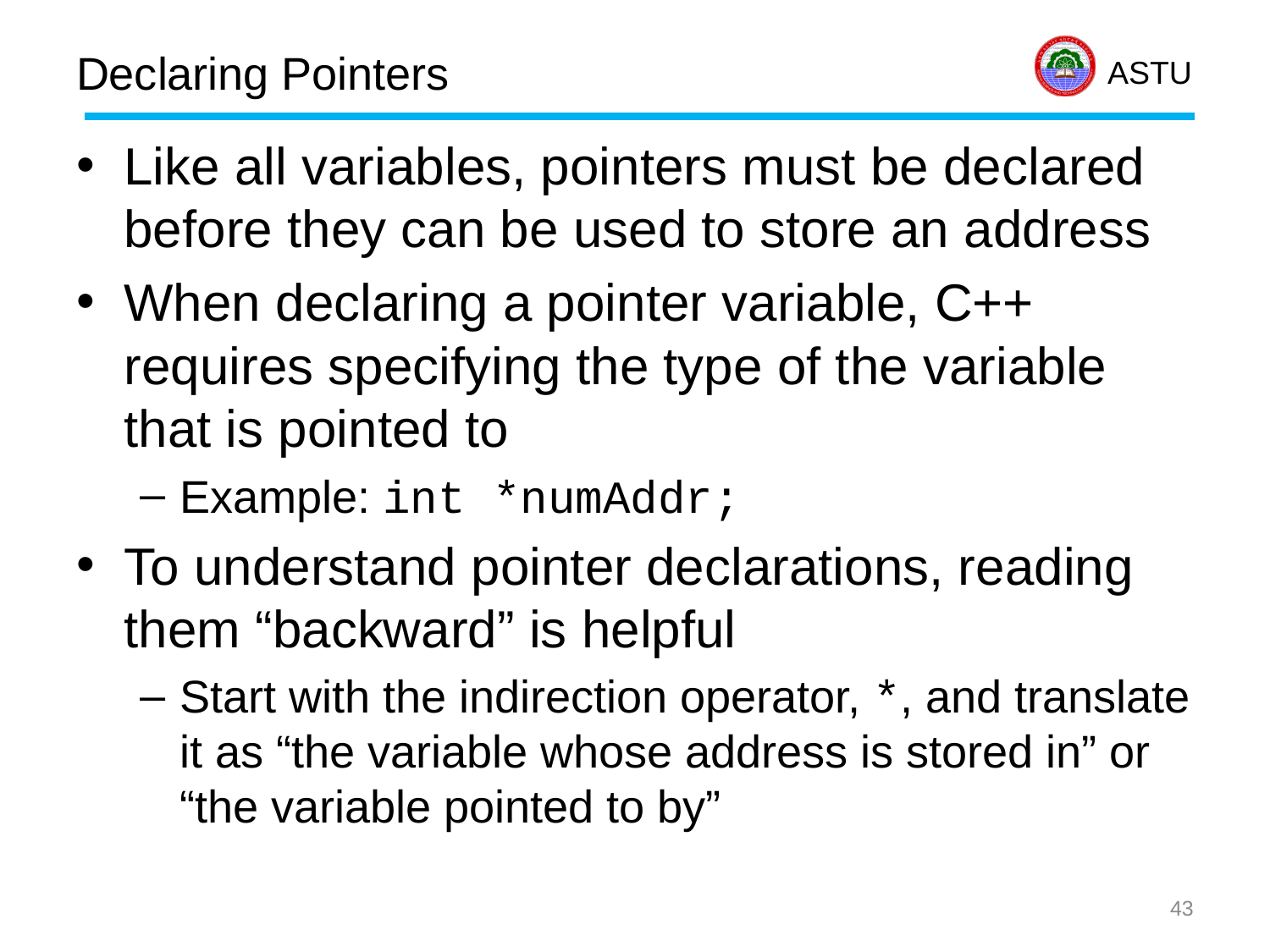

# Declaring Pointers
Like all variables, pointers must be declared before they can be used to store an address
When declaring a pointer variable, C++ requires specifying the type of the variable that is pointed to
Example: int *numAddr;
To understand pointer declarations, reading them “backward” is helpful
Start with the indirection operator, *, and translate it as “the variable whose address is stored in” or “the variable pointed to by”

43